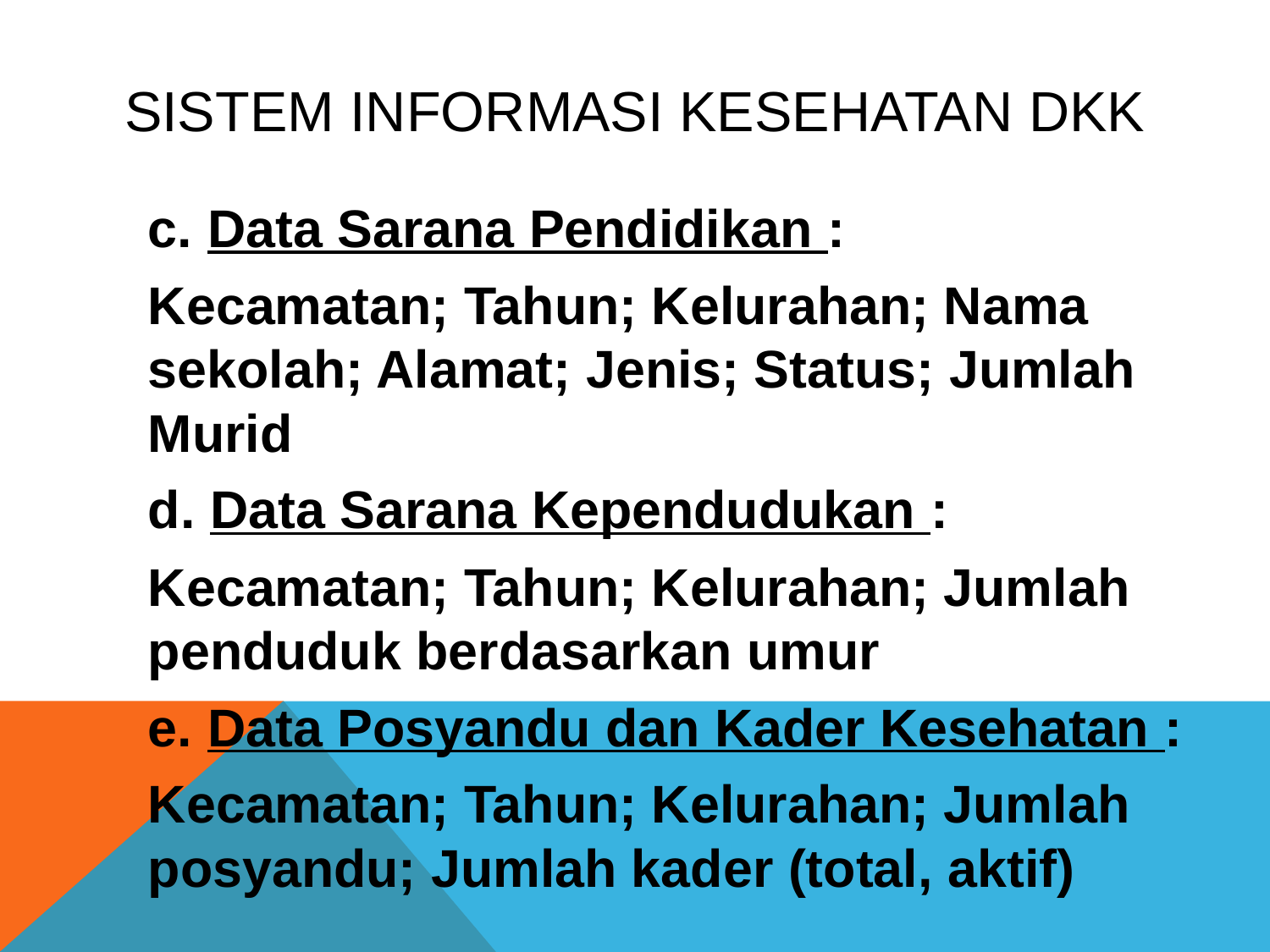

# SISTEM INFORMASI KESEHATAN DKK
	c. Data Sarana Pendidikan :
		Kecamatan; Tahun; Kelurahan; Nama sekolah; Alamat; Jenis; Status; Jumlah Murid
	d. Data Sarana Kependudukan :
		Kecamatan; Tahun; Kelurahan; Jumlah penduduk berdasarkan umur
	e. Data Posyandu dan Kader Kesehatan :
		Kecamatan; Tahun; Kelurahan; Jumlah posyandu; Jumlah kader (total, aktif)